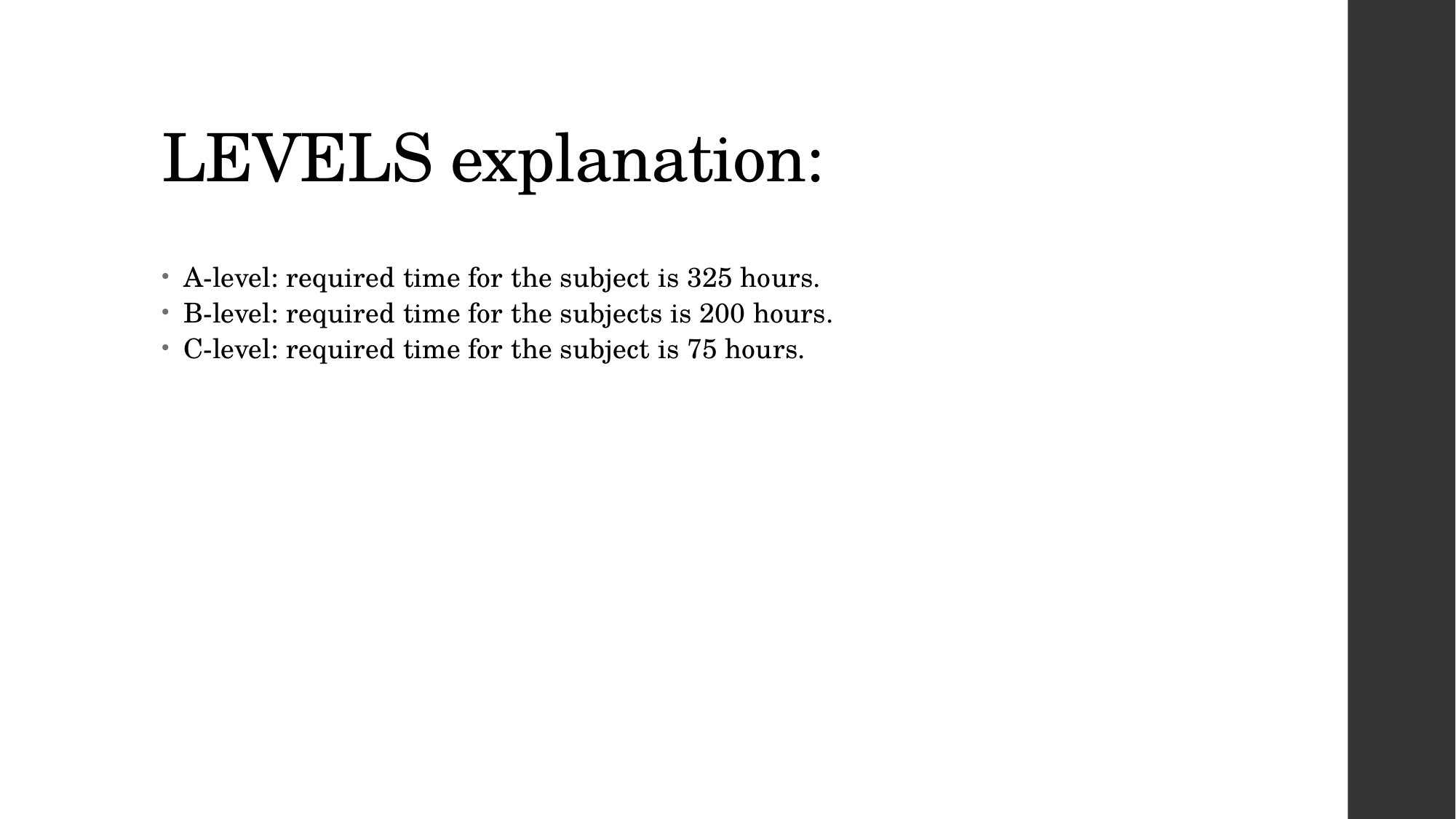

# LEVELS explanation:

A-level: required time for the subject is 325 hours.
B-level: required time for the subjects is 200 hours.
C-level: required time for the subject is 75 hours.